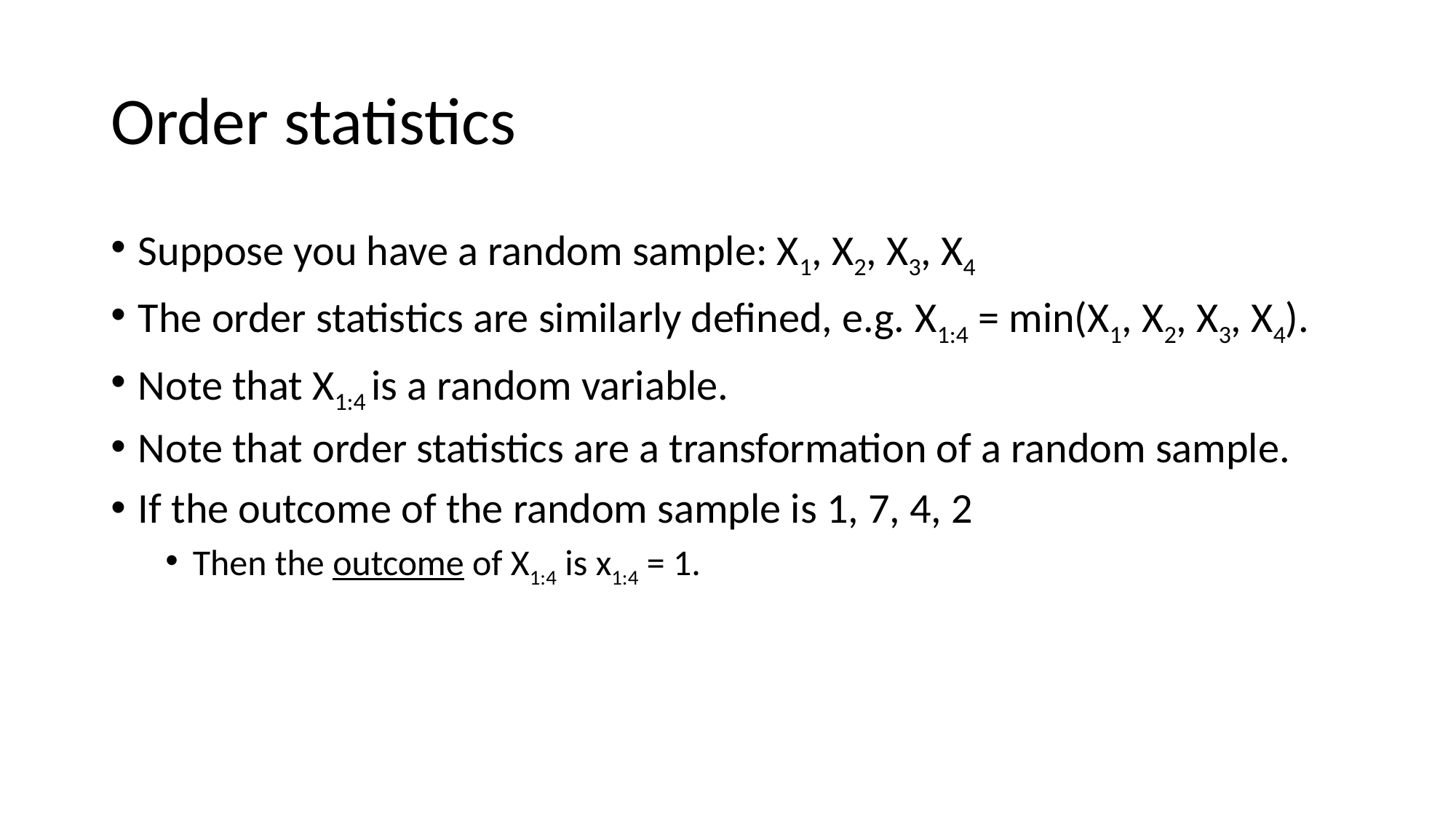

# Order statistics
Suppose you have a random sample: X1, X2, X3, X4
The order statistics are similarly defined, e.g. X1:4 = min(X1, X2, X3, X4).
Note that X1:4 is a random variable.
Note that order statistics are a transformation of a random sample.
If the outcome of the random sample is 1, 7, 4, 2
Then the outcome of X1:4 is x1:4 = 1.